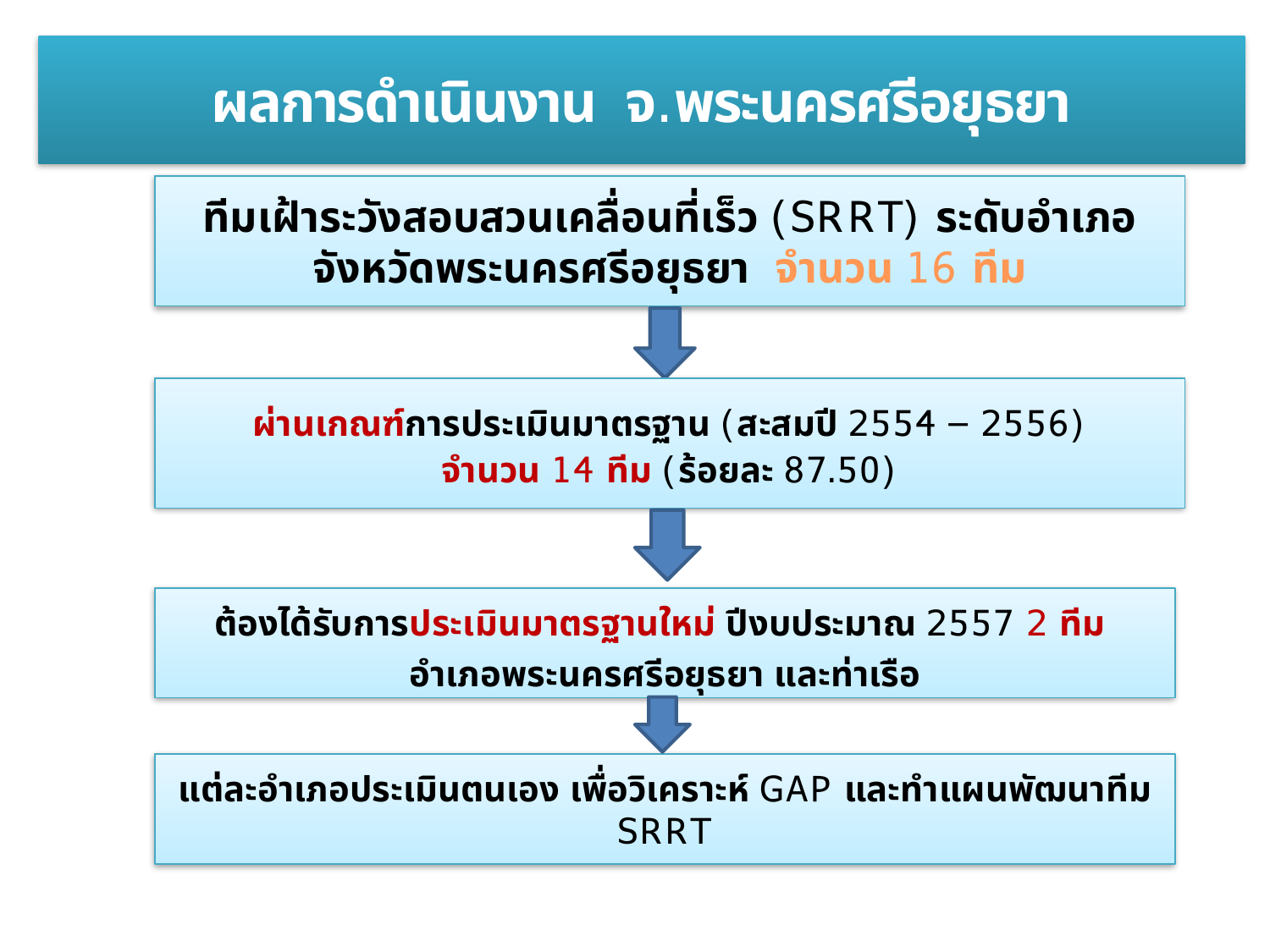

# ผลการดำเนินงาน  จ.พระนครศรีอยุธยา
ทีมเฝ้าระวังสอบสวนเคลื่อนที่เร็ว (SRRT) ระดับอำเภอ จังหวัดพระนครศรีอยุธยา  จำนวน 16 ทีม

ผ่านเกณฑ์การประเมินมาตรฐาน (สะสมปี 2554 – 2556)
 จำนวน 14 ทีม (ร้อยละ 87.50)

ต้องได้รับการประเมินมาตรฐานใหม่ ปีงบประมาณ 2557 2 ทีม
อำเภอพระนครศรีอยุธยา และท่าเรือ

แต่ละอำเภอประเมินตนเอง เพื่อวิเคราะห์ GAP และทำแผนพัฒนาทีม SRRT